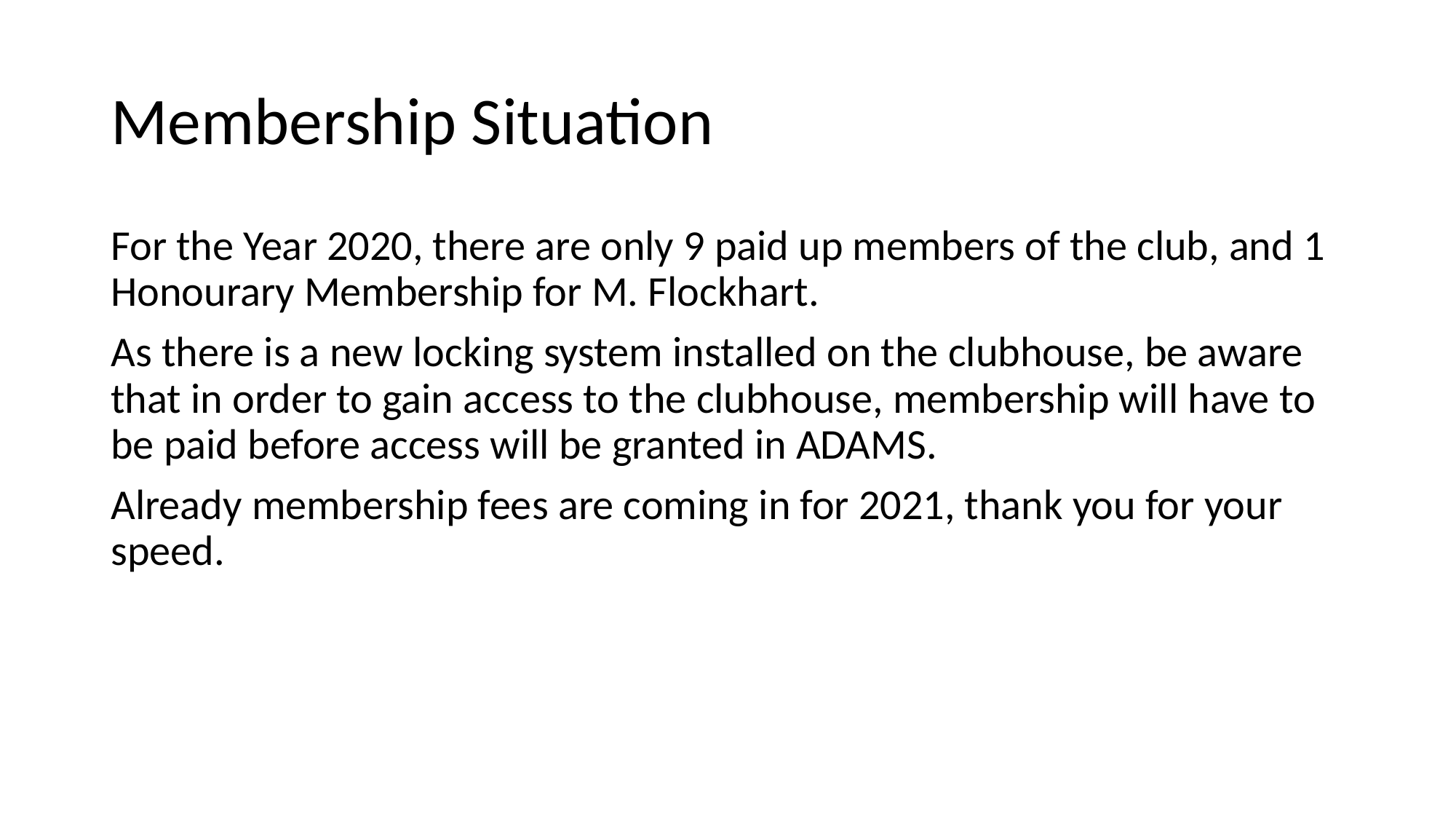

# Membership Situation
For the Year 2020, there are only 9 paid up members of the club, and 1 Honourary Membership for M. Flockhart.
As there is a new locking system installed on the clubhouse, be aware that in order to gain access to the clubhouse, membership will have to be paid before access will be granted in ADAMS.
Already membership fees are coming in for 2021, thank you for your speed.